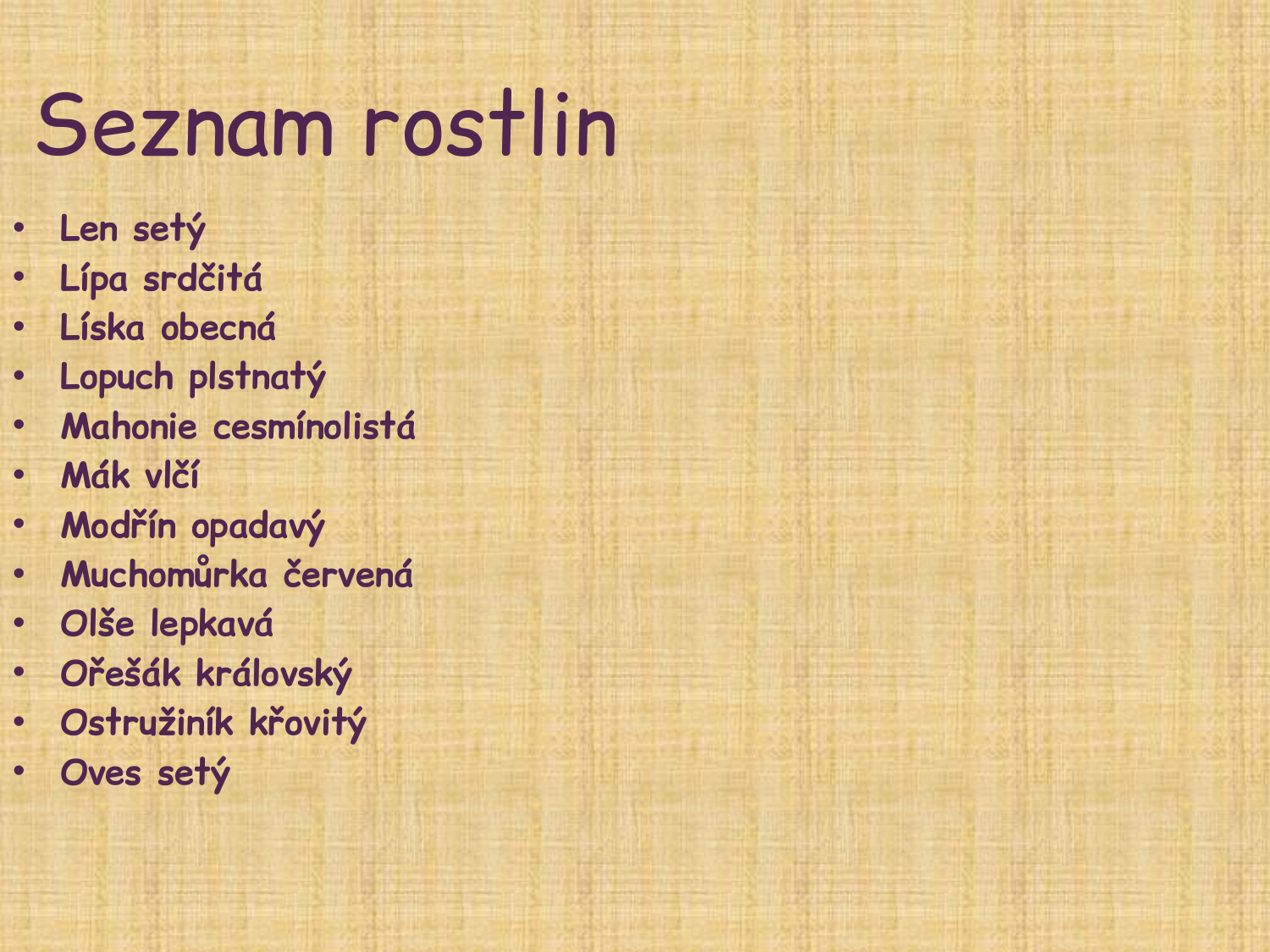

Seznam rostlin
Len setý
Lípa srdčitá
Líska obecná
Lopuch plstnatý
Mahonie cesmínolistá
Mák vlčí
Modřín opadavý
Muchomůrka červená
Olše lepkavá
Ořešák královský
Ostružiník křovitý
Oves setý